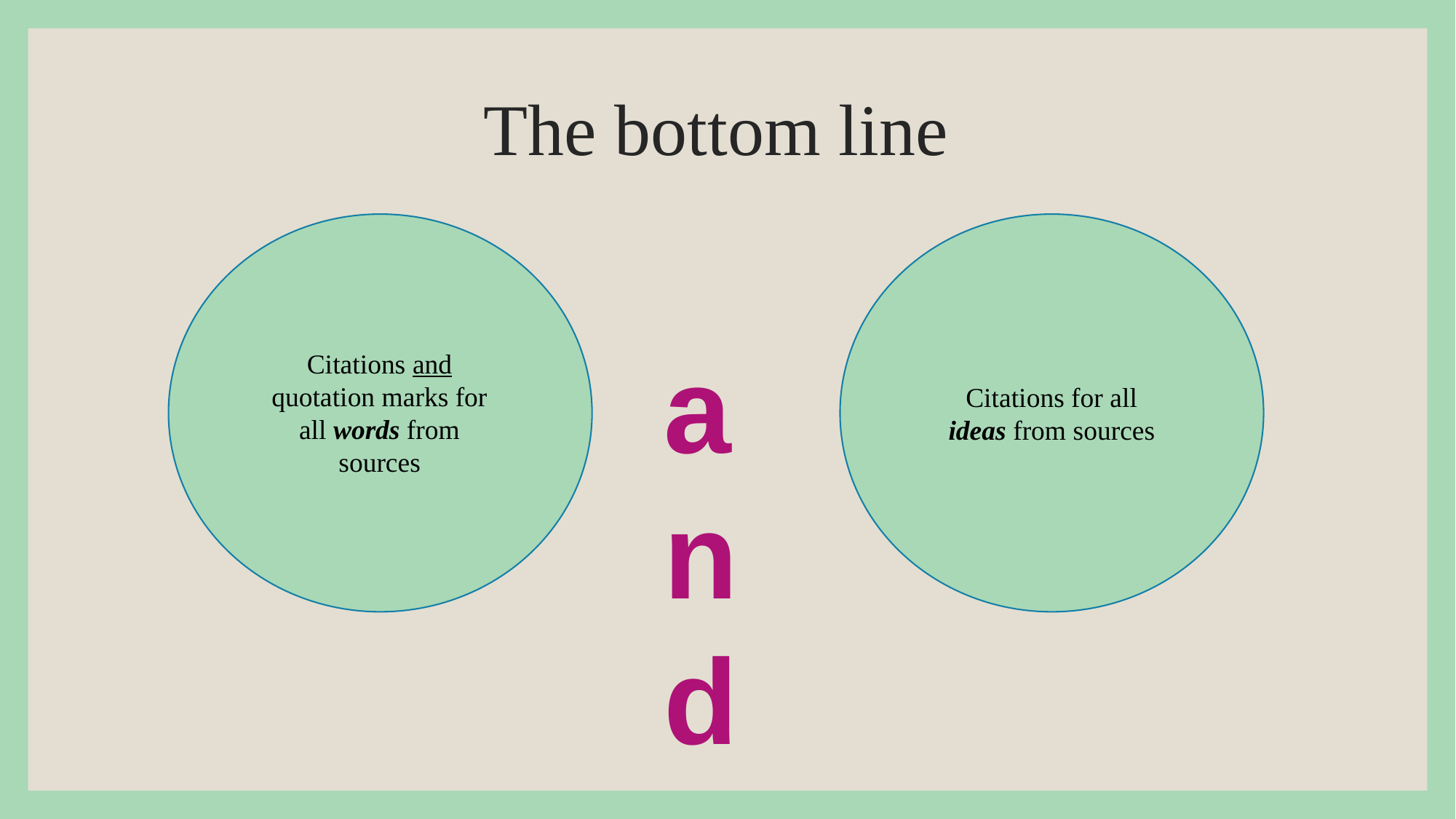

# The bottom line

and
Citations and quotation marks for all words from sources
Citations for all ideas from sources